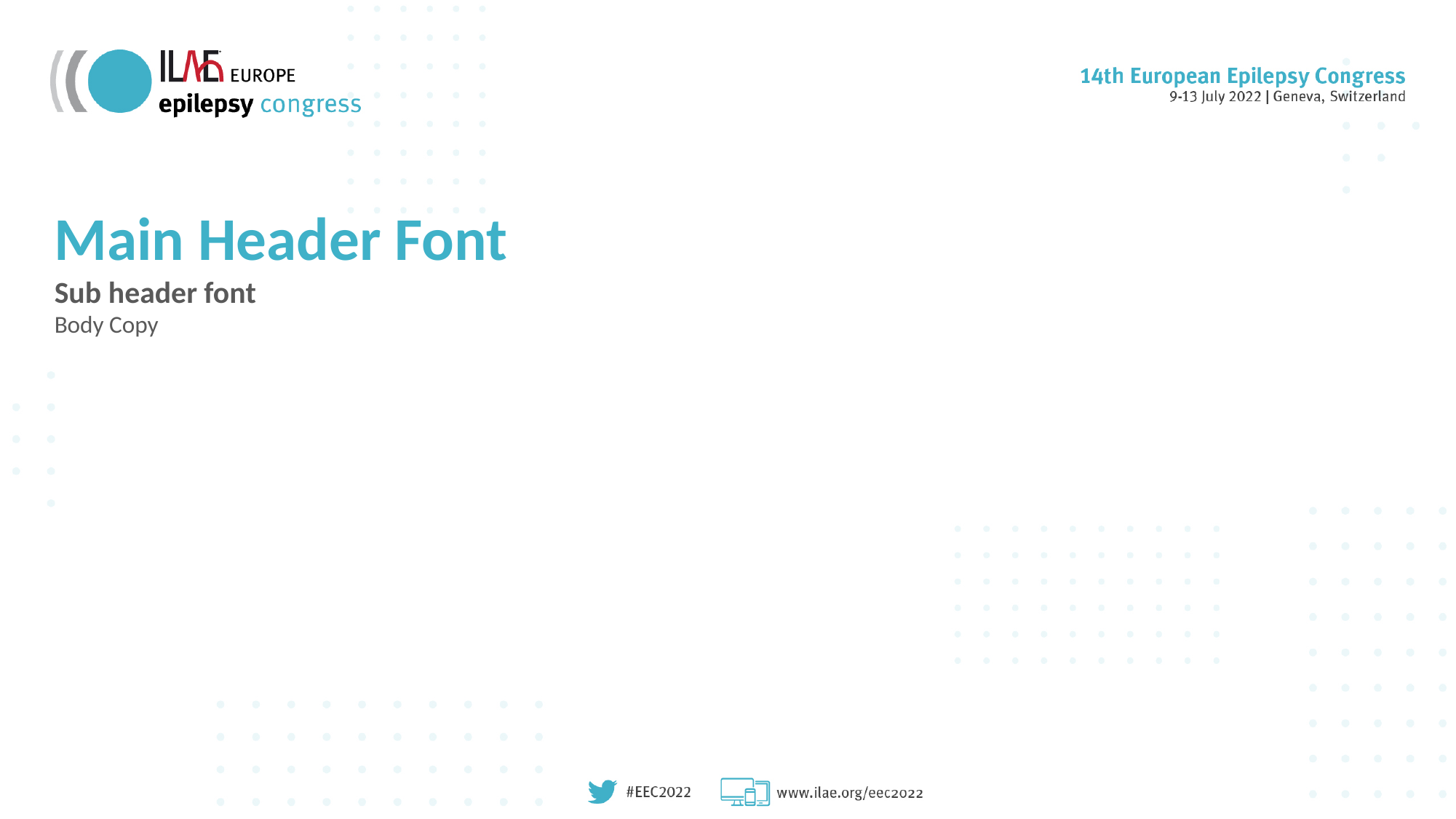

Main Header Font
Sub header font
Body Copy